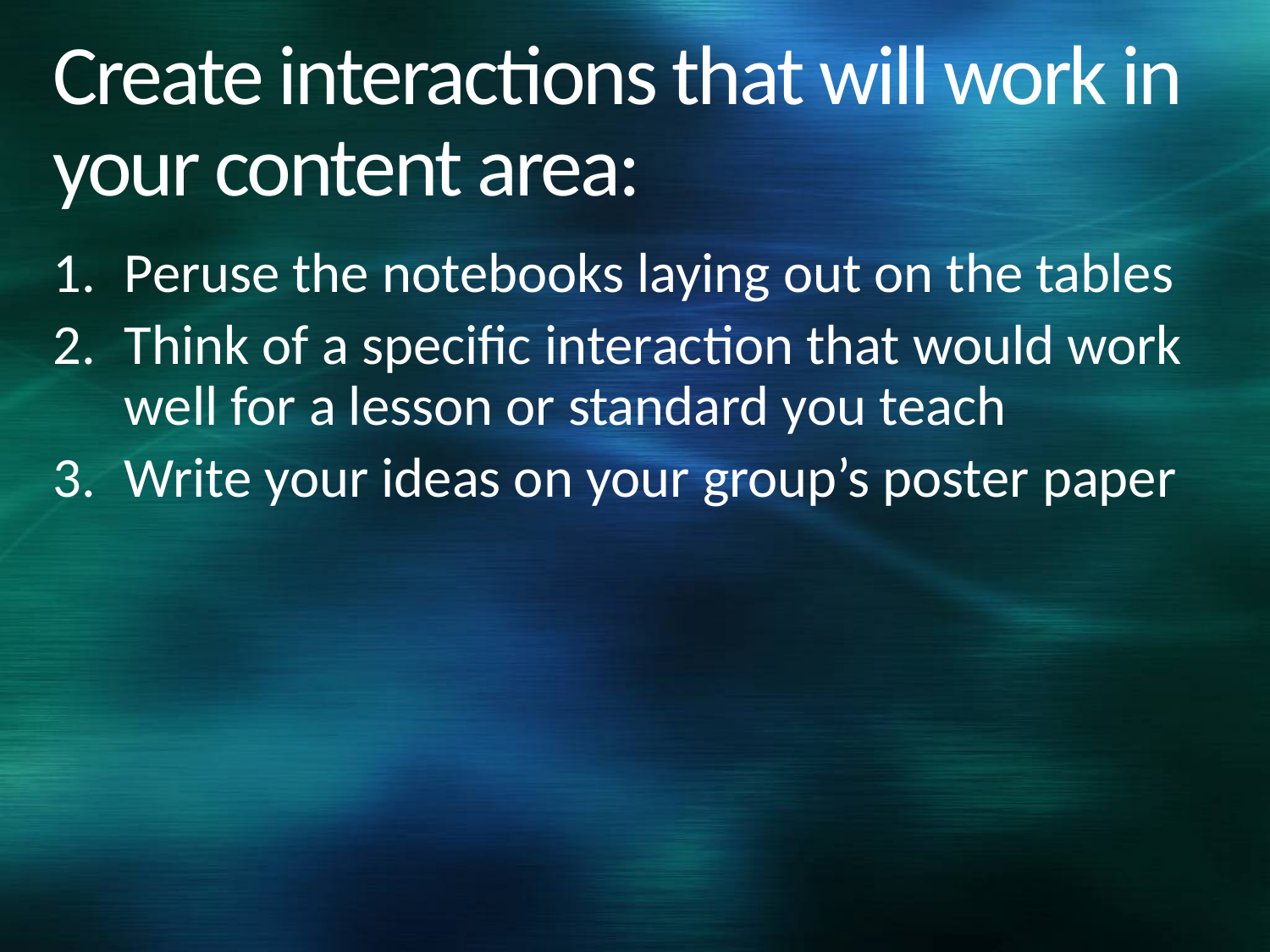

# Create interactions that will work in your content area:
Peruse the notebooks laying out on the tables
Think of a specific interaction that would work well for a lesson or standard you teach
Write your ideas on your group’s poster paper